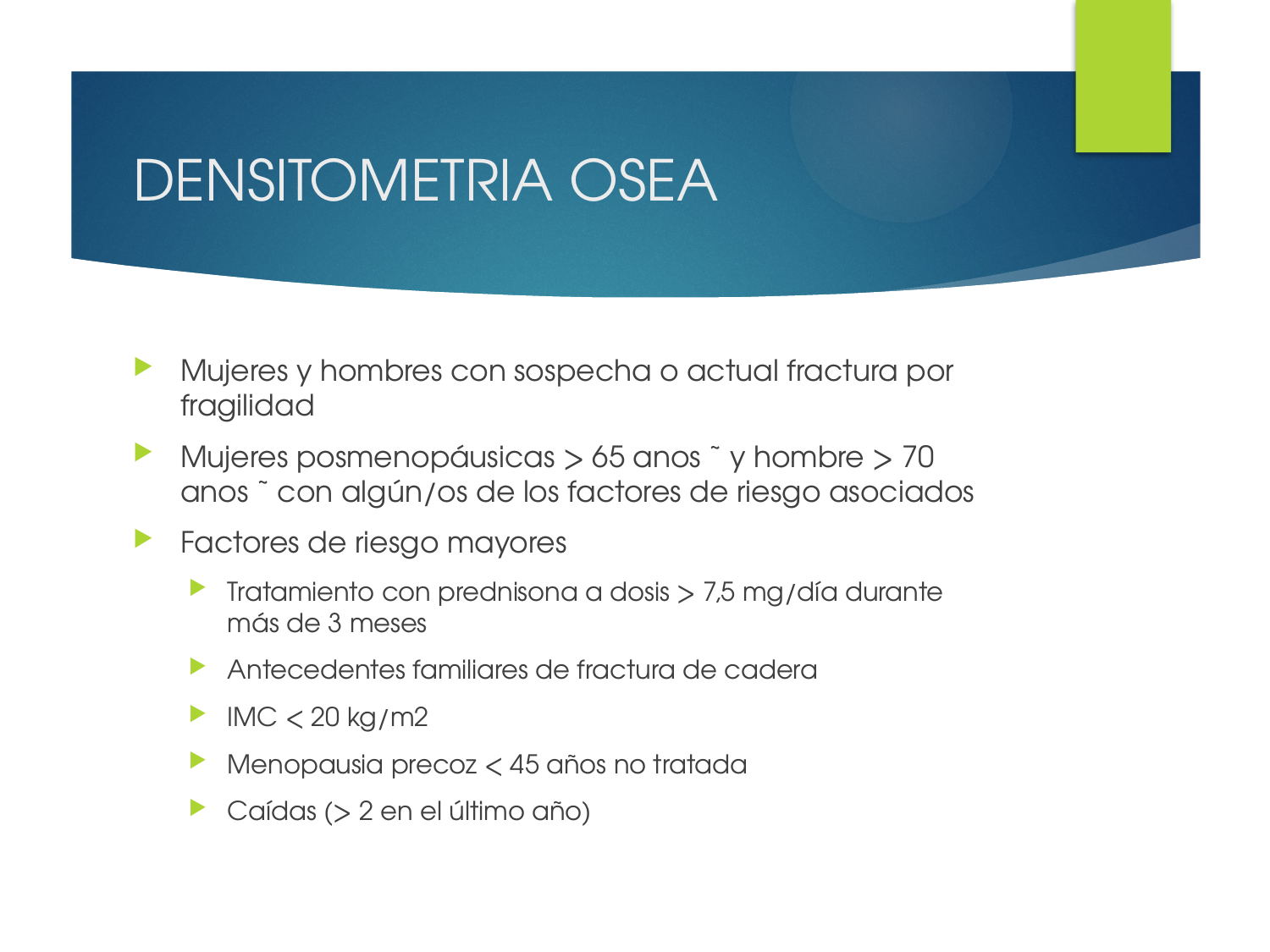

# DENSITOMETRIA OSEA
Mujeres y hombres con sospecha o actual fractura por fragilidad
Mujeres posmenopáusicas > 65 anos ˜ y hombre > 70 anos ˜ con algún/os de los factores de riesgo asociados
Factores de riesgo mayores
Tratamiento con prednisona a dosis > 7,5 mg/día durante más de 3 meses
Antecedentes familiares de fractura de cadera
IMC < 20 kg/m2
Menopausia precoz < 45 años no tratada
Caídas (> 2 en el último año)